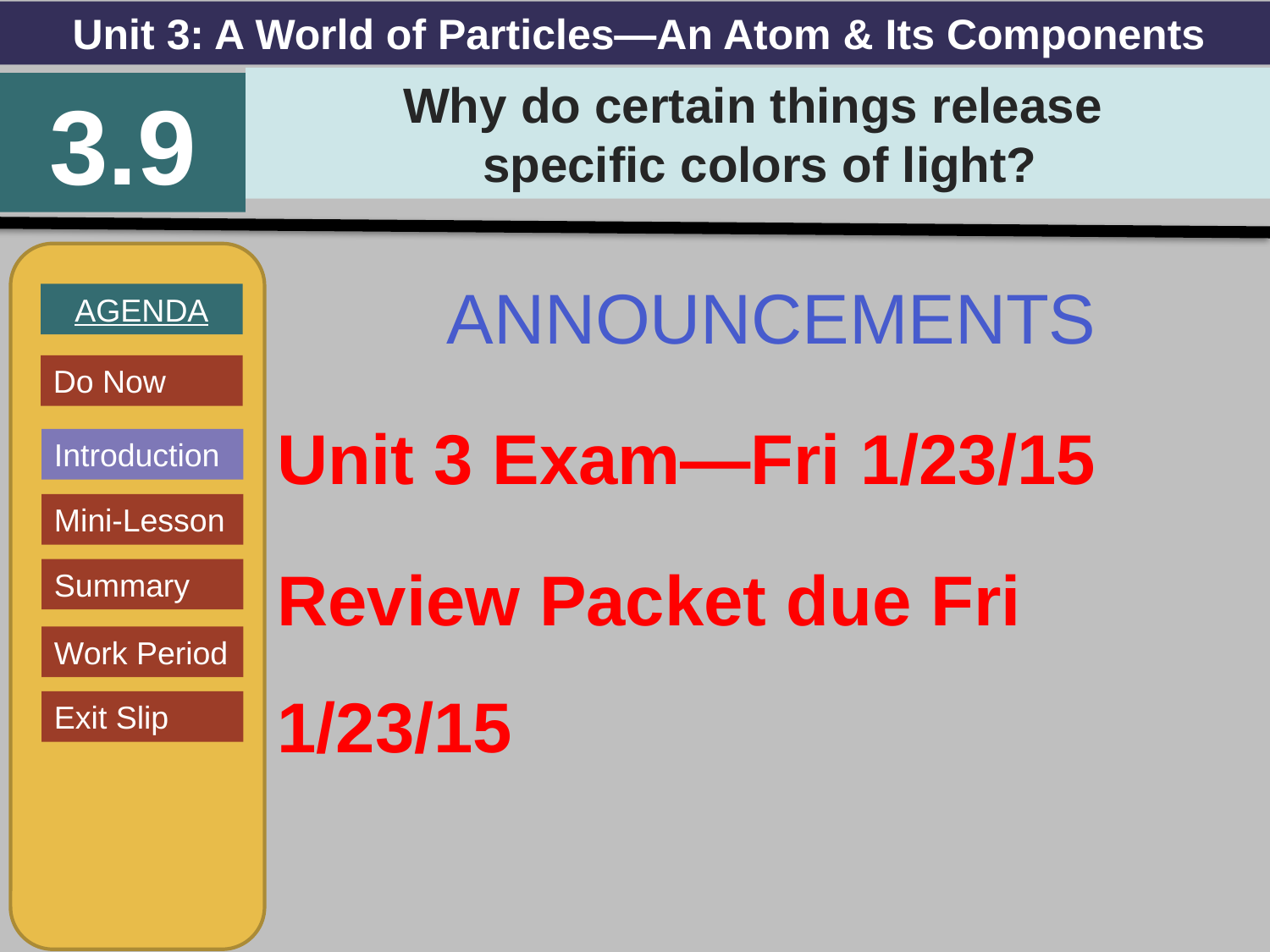

Unit 3: A World of Particles—An Atom & Its Components
Why do certain things release
specific colors of light?
3.9

AGENDA
Introduction
Mini-Lesson
Summary
Work Period
Exit Slip
ANNOUNCEMENTS
Unit 3 Exam—Fri 1/23/15
Review Packet due Fri 1/23/15

Do Now